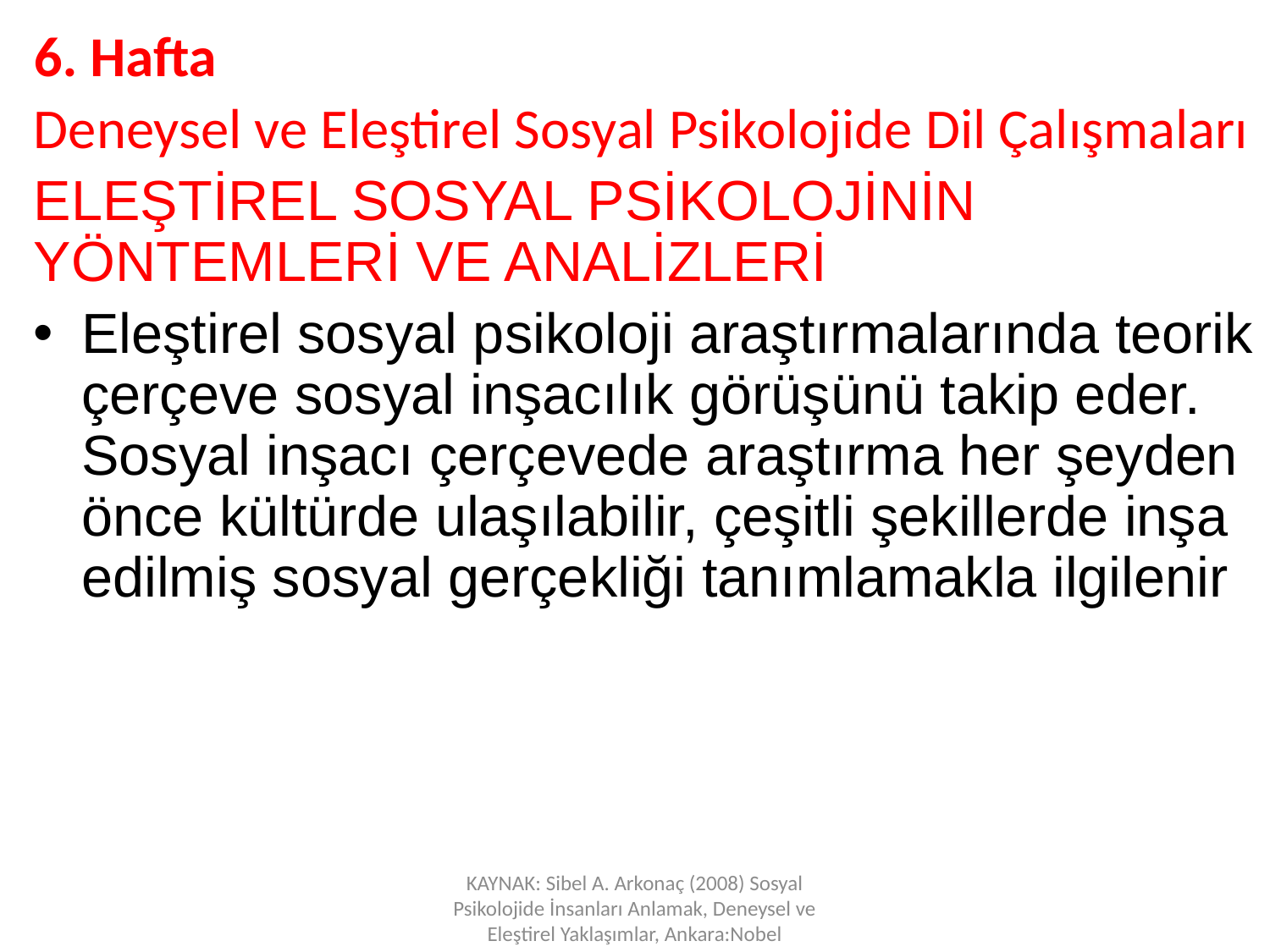

6. Hafta
Deneysel ve Eleştirel Sosyal Psikolojide Dil Çalışmaları
ELEŞTİREL SOSYAL PSİKOLOJİNİN YÖNTEMLERİ VE ANALİZLERİ
Eleştirel sosyal psikoloji araştırmalarında teorik çerçeve sosyal inşacılık görüşünü takip eder. Sosyal inşacı çerçevede araştırma her şeyden önce kültürde ulaşılabilir, çeşitli şekillerde inşa edilmiş sosyal gerçekliği tanımlamakla ilgilenir
KAYNAK: Sibel A. Arkonaç (2008) Sosyal Psikolojide İnsanları Anlamak, Deneysel ve Eleştirel Yaklaşımlar, Ankara:Nobel